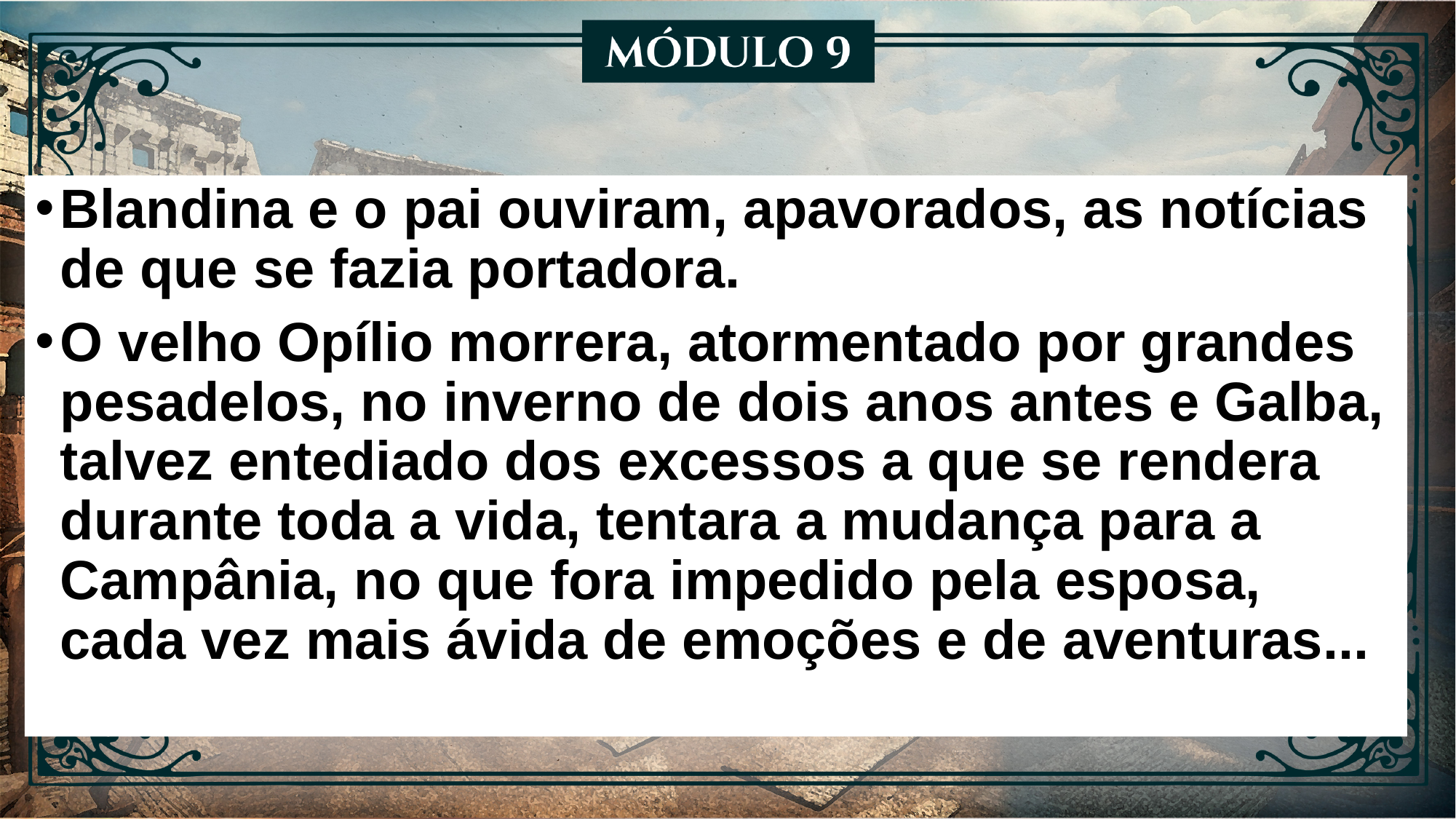

Blandina e o pai ouviram, apavorados, as notícias de que se fazia portadora.
O velho Opílio morrera, atormentado por grandes pesadelos, no inverno de dois anos antes e Galba, talvez entediado dos excessos a que se rendera durante toda a vida, tentara a mudança para a Campânia, no que fora impedido pela esposa, cada vez mais ávida de emoções e de aventuras...